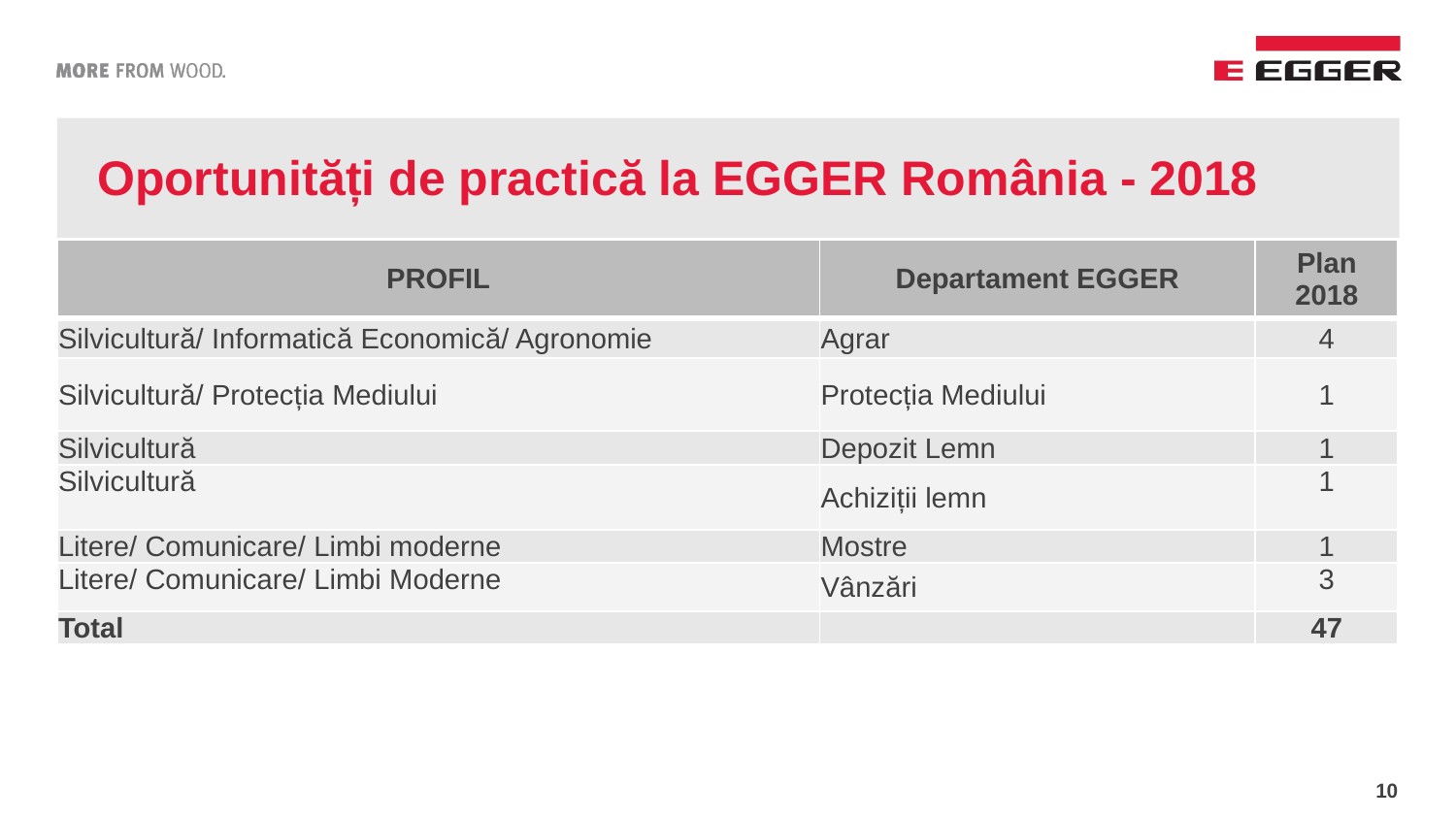

# Oportunități de practică la EGGER România - 2018
| PROFIL | Departament EGGER | Plan 2018 |
| --- | --- | --- |
| Silvicultură/ Informatică Economică/ Agronomie | Agrar | 4 |
| Silvicultură/ Protecția Mediului | Protecția Mediului | 1 |
| Silvicultură | Depozit Lemn | 1 |
| Silvicultură | Achiziții lemn | 1 |
| Litere/ Comunicare/ Limbi moderne | Mostre | 1 |
| Litere/ Comunicare/ Limbi Moderne | Vânzări | 3 |
| Total |  | 47 |
10